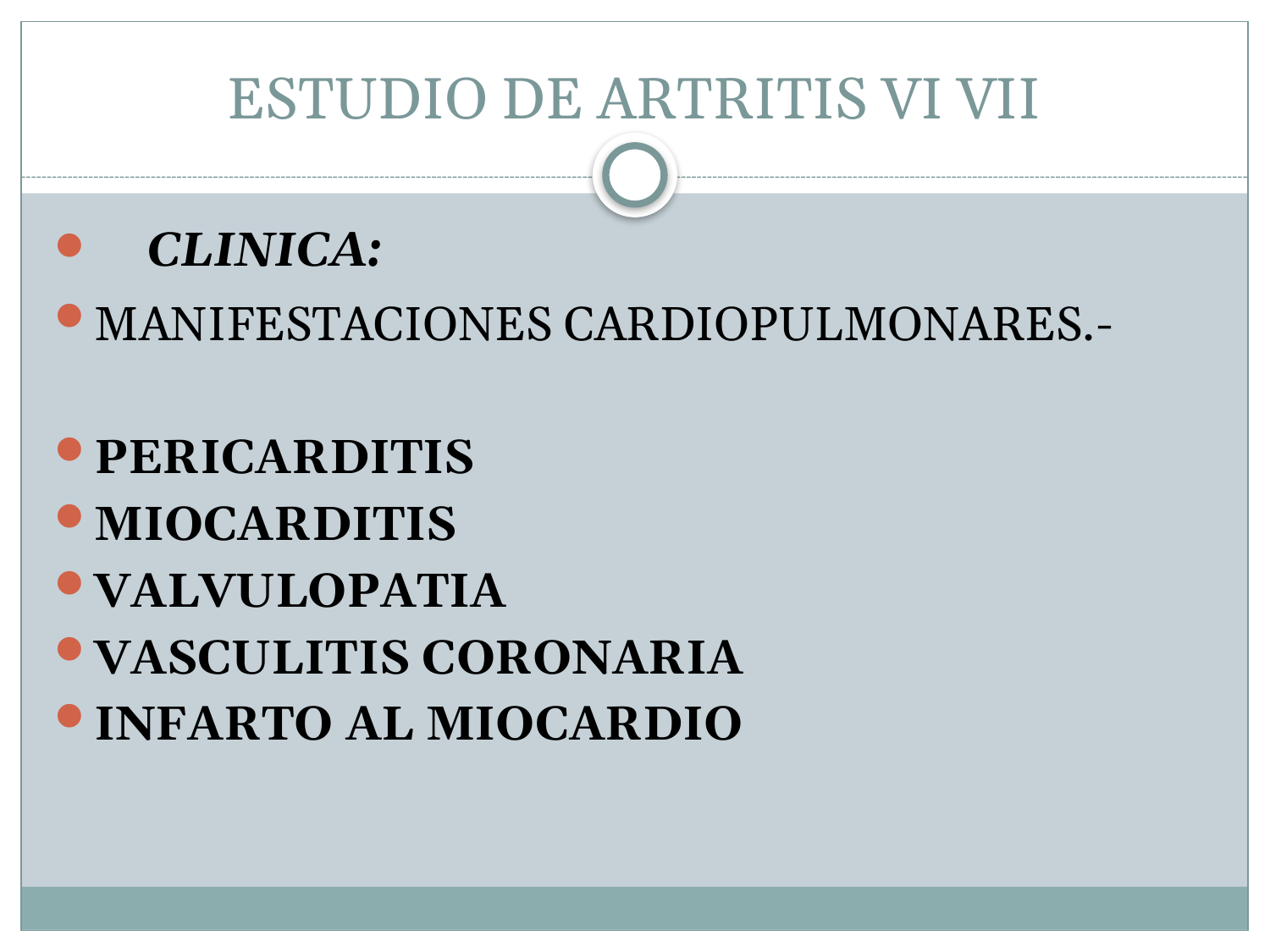

# ESTUDIO DE ARTRITIS VI VII
     CLINICA:
MANIFESTACIONES CARDIOPULMONARES.-

PERICARDITIS
MIOCARDITIS
VALVULOPATIA
VASCULITIS CORONARIA
INFARTO AL MIOCARDIO